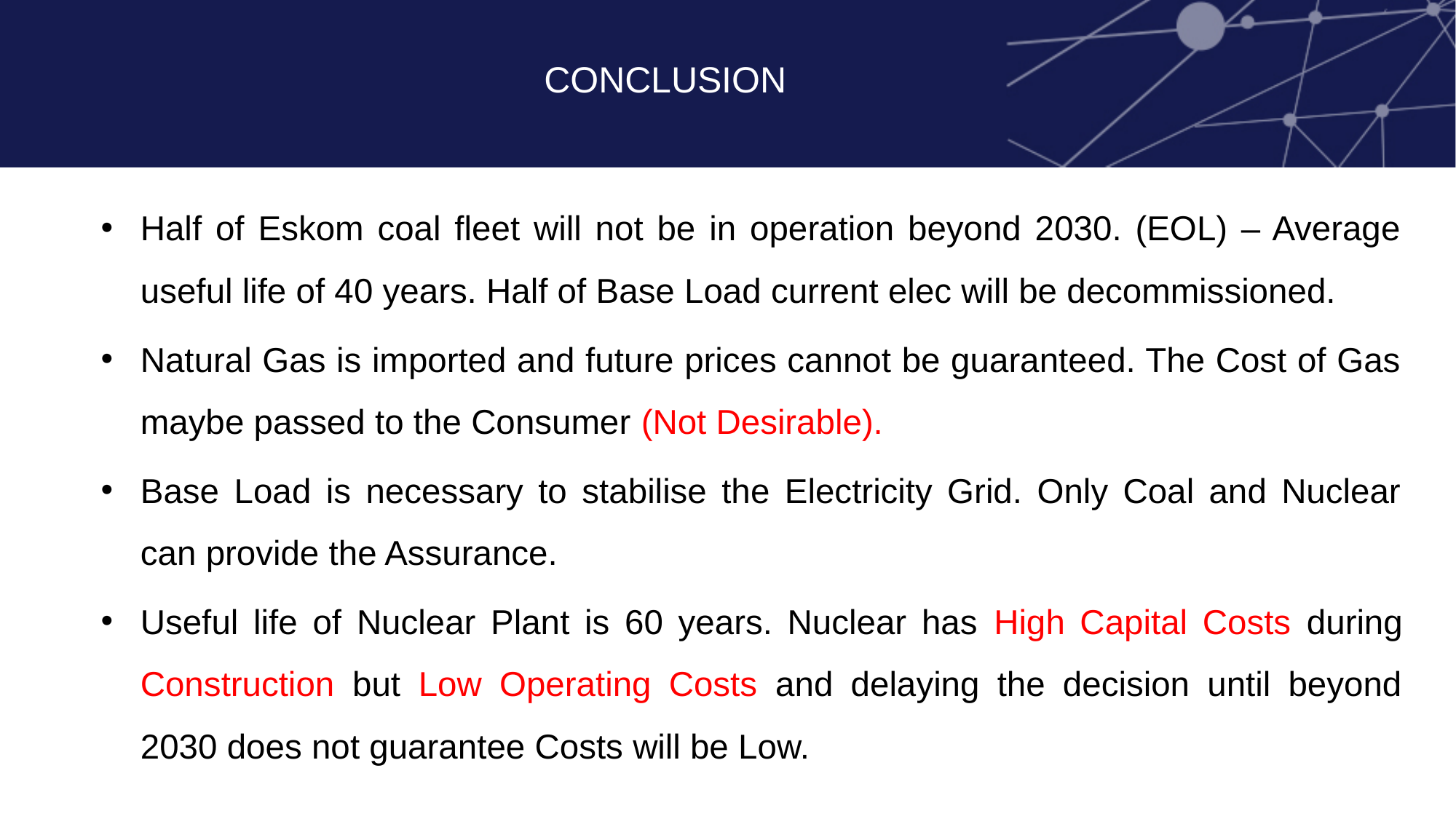

Conclusion
Half of Eskom coal fleet will not be in operation beyond 2030. (EOL) – Average useful life of 40 years. Half of Base Load current elec will be decommissioned.
Natural Gas is imported and future prices cannot be guaranteed. The Cost of Gas maybe passed to the Consumer (Not Desirable).
Base Load is necessary to stabilise the Electricity Grid. Only Coal and Nuclear can provide the Assurance.
Useful life of Nuclear Plant is 60 years. Nuclear has High Capital Costs during Construction but Low Operating Costs and delaying the decision until beyond 2030 does not guarantee Costs will be Low.